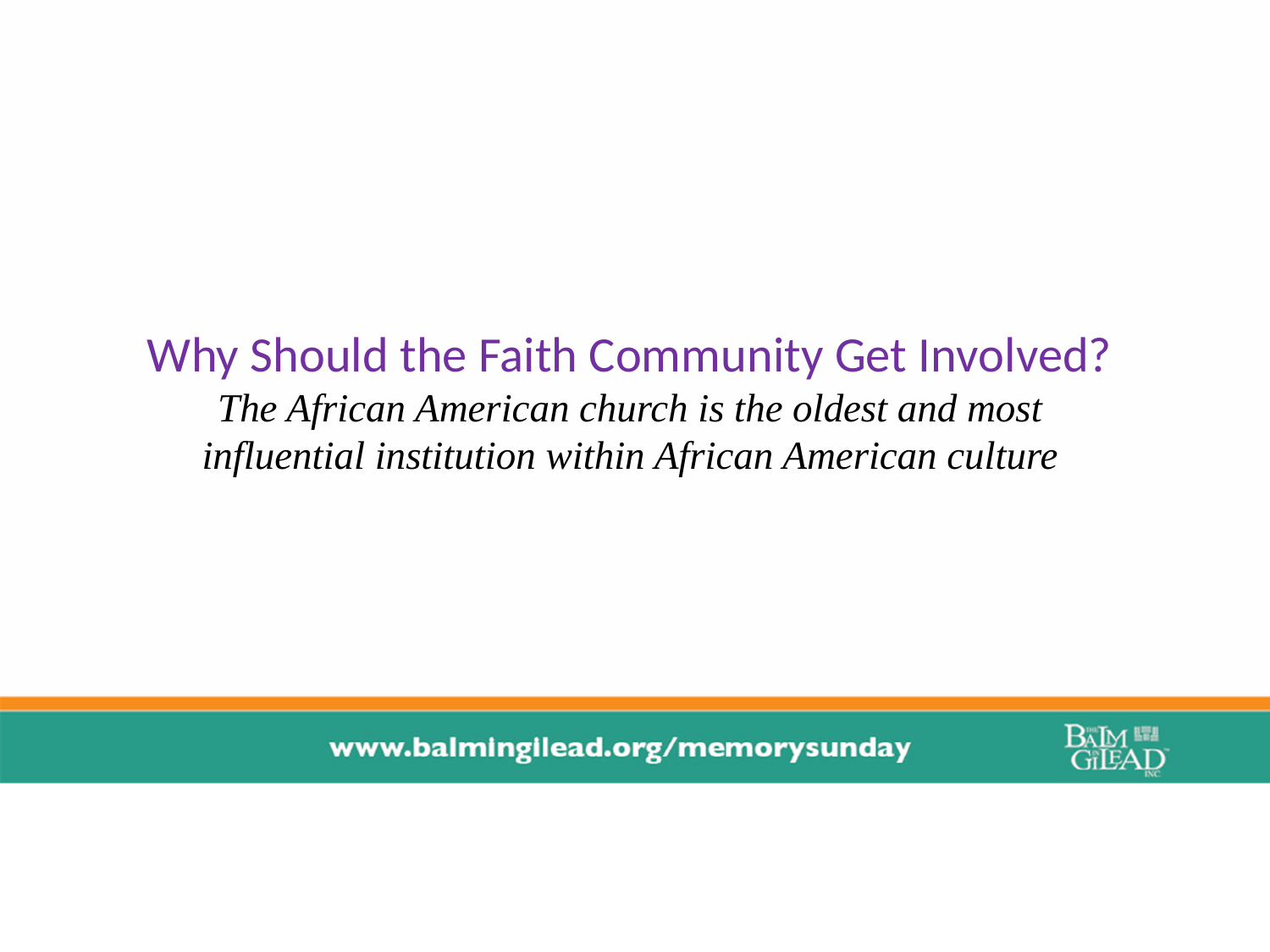

# Why Should the Faith Community Get Involved? The African American church is the oldest and most influential institution within African American culture